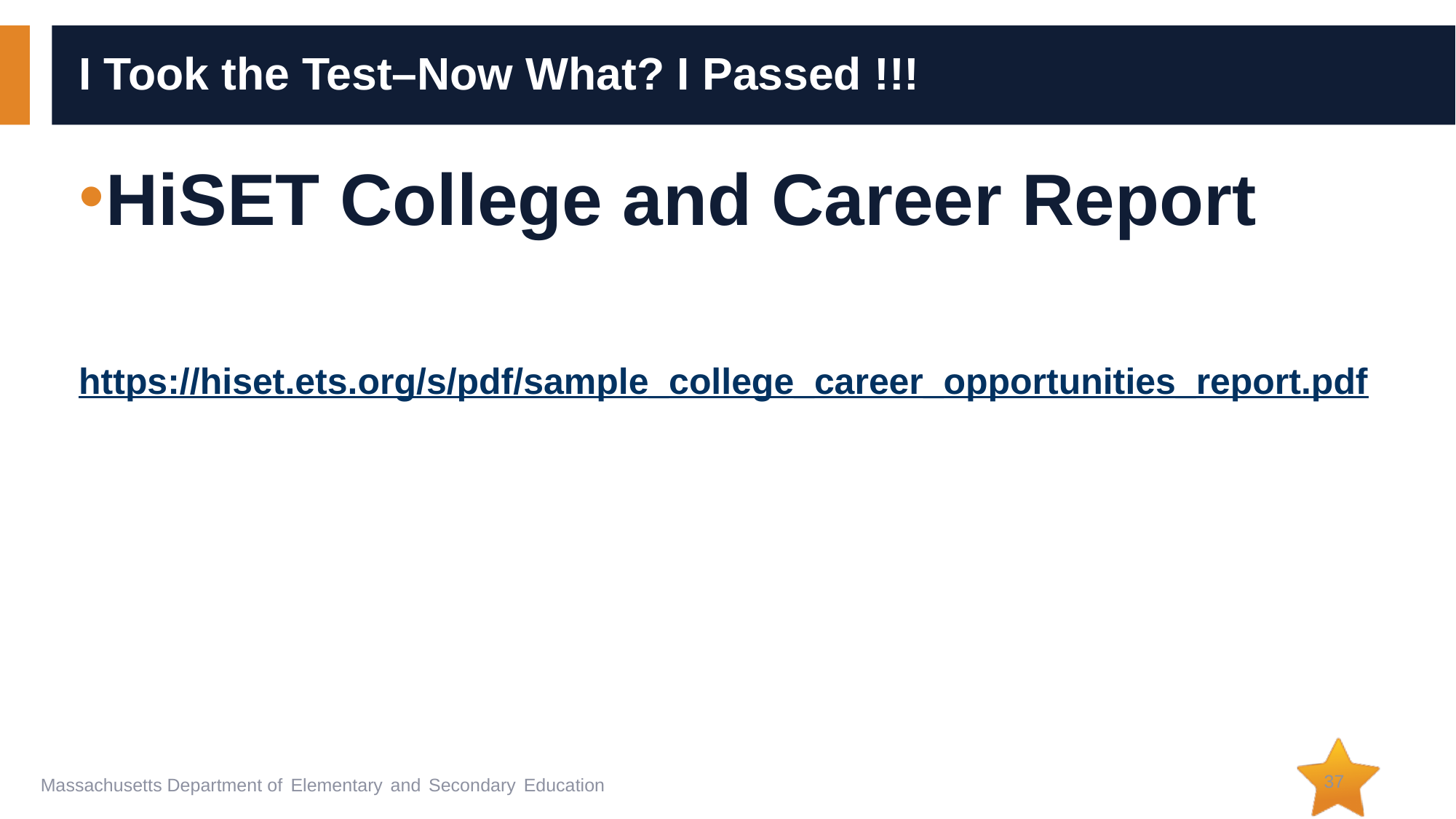

# I Took the Test–Now What? I Passed !!!
HiSET College and Career Report

https://hiset.ets.org/s/pdf/sample_college_career_opportunities_report.pdf
37